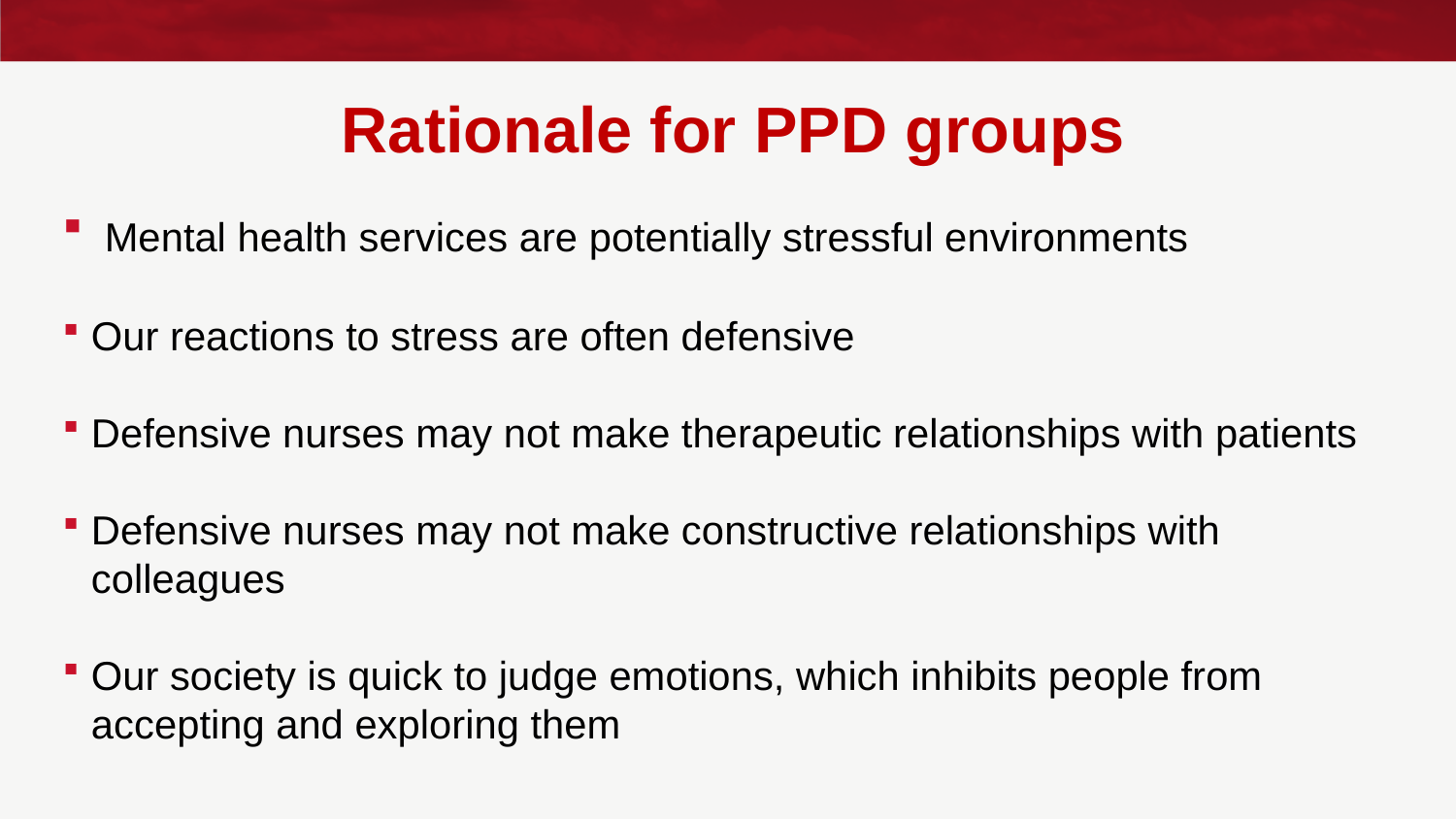

# Rationale for PPD groups
 Mental health services are potentially stressful environments

Our reactions to stress are often defensive

Defensive nurses may not make therapeutic relationships with patients

Defensive nurses may not make constructive relationships with colleagues

Our society is quick to judge emotions, which inhibits people from accepting and exploring them